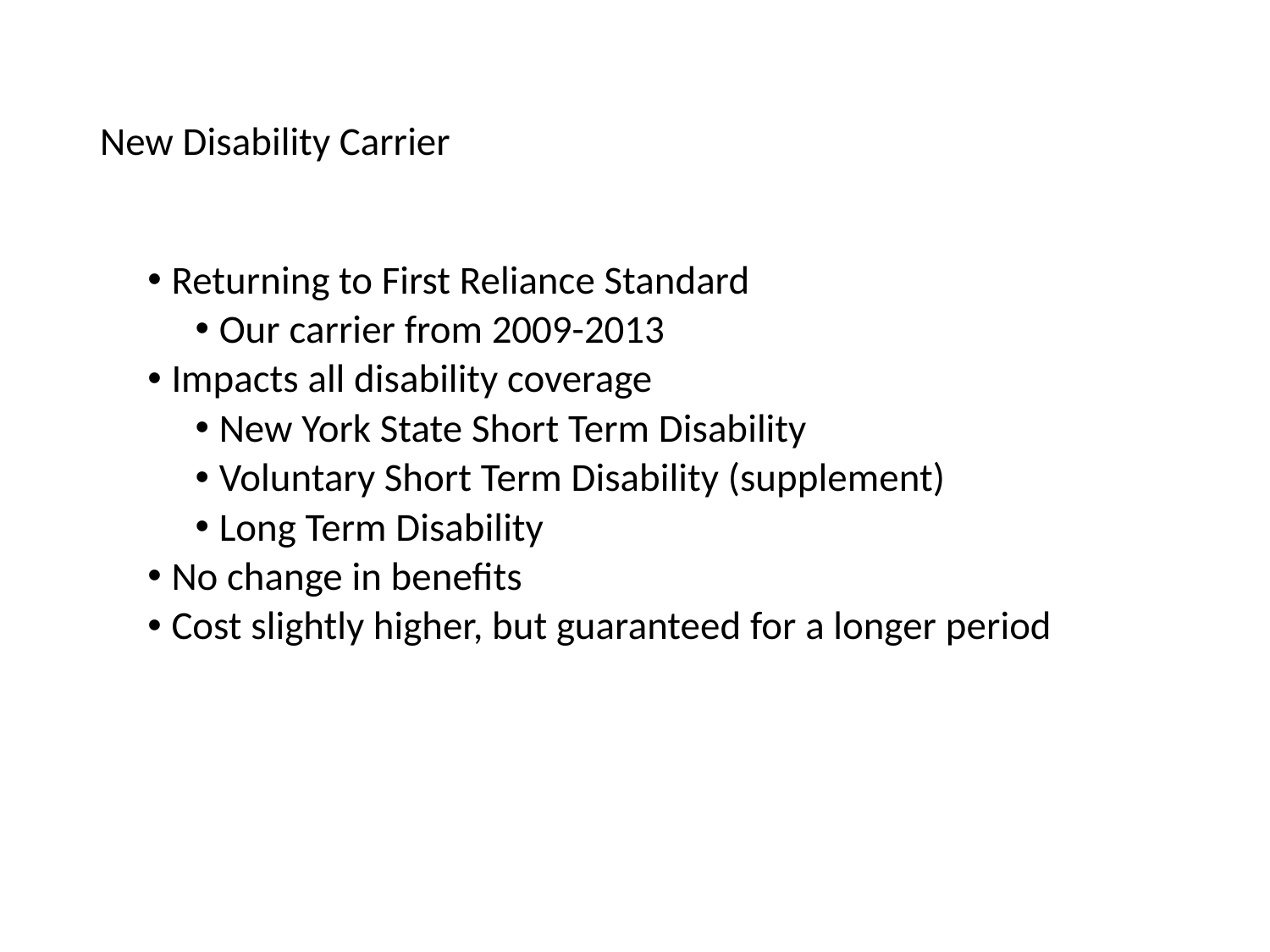

# New Disability Carrier
Returning to First Reliance Standard
Our carrier from 2009-2013
Impacts all disability coverage
New York State Short Term Disability
Voluntary Short Term Disability (supplement)
Long Term Disability
No change in benefits
Cost slightly higher, but guaranteed for a longer period